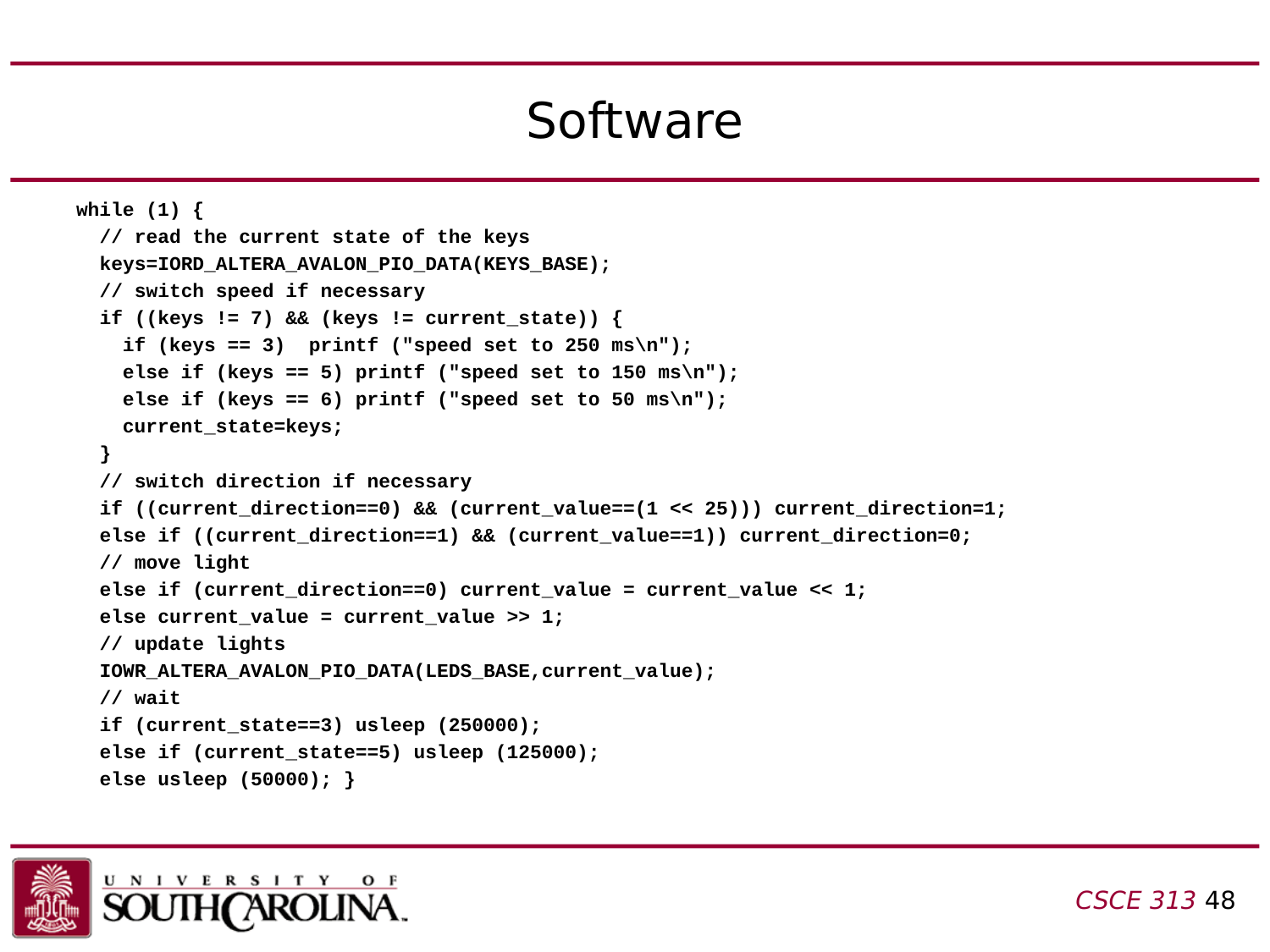

# Software
while (1) {
  // read the current state of the keys
  keys=IORD_ALTERA_AVALON_PIO_DATA(KEYS_BASE);
  // switch speed if necessary
  if ((keys != 7) && (keys != current_state)) {
    if (keys == 3)  printf ("speed set to 250 ms\n");
    else if (keys == 5) printf ("speed set to 150 ms\n");
    else if (keys == 6) printf ("speed set to 50 ms\n");
    current_state=keys;
  }
  // switch direction if necessary
  if ((current_direction==0) && (current_value==(1 << 25))) current_direction=1;
  else if ((current_direction==1) && (current_value==1)) current_direction=0;
  // move light
  else if (current_direction==0) current_value = current_value << 1;
  else current_value = current_value >> 1;
  // update lights
  IOWR_ALTERA_AVALON_PIO_DATA(LEDS_BASE,current_value);
  // wait
  if (current_state==3) usleep (250000);
  else if (current_state==5) usleep (125000);
  else usleep (50000); }
CSCE 313 48